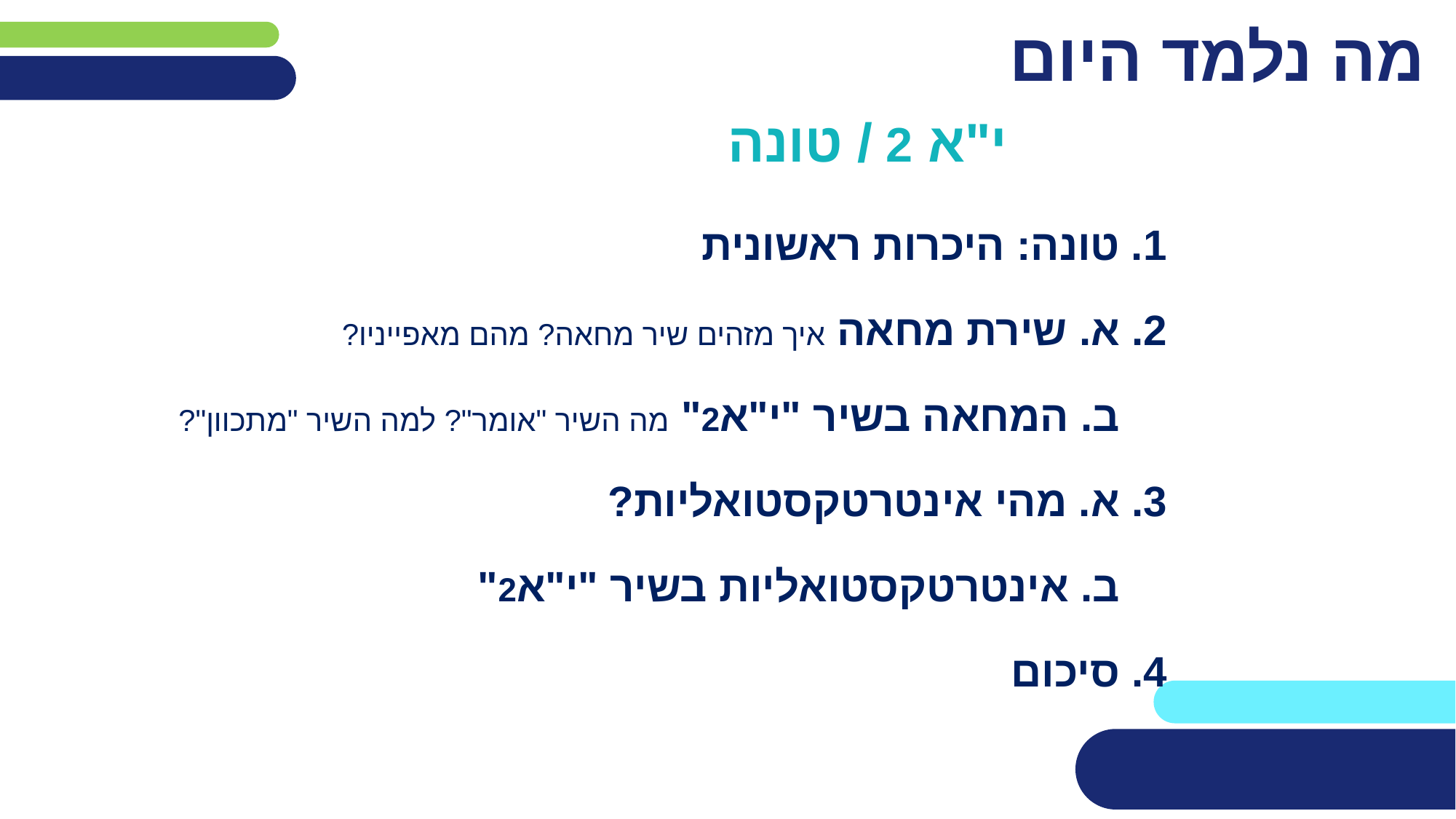

# מה נלמד היום
י"א 2 / טונה
1. טונה: היכרות ראשונית
2. א. שירת מחאה איך מזהים שיר מחאה? מהם מאפייניו?
    ב. המחאה בשיר "י"א2" מה השיר "אומר"? למה השיר "מתכוון"?
3. א. מהי אינטרטקסטואליות?
    ב. אינטרטקסטואליות בשיר "י"א2"
4. סיכום